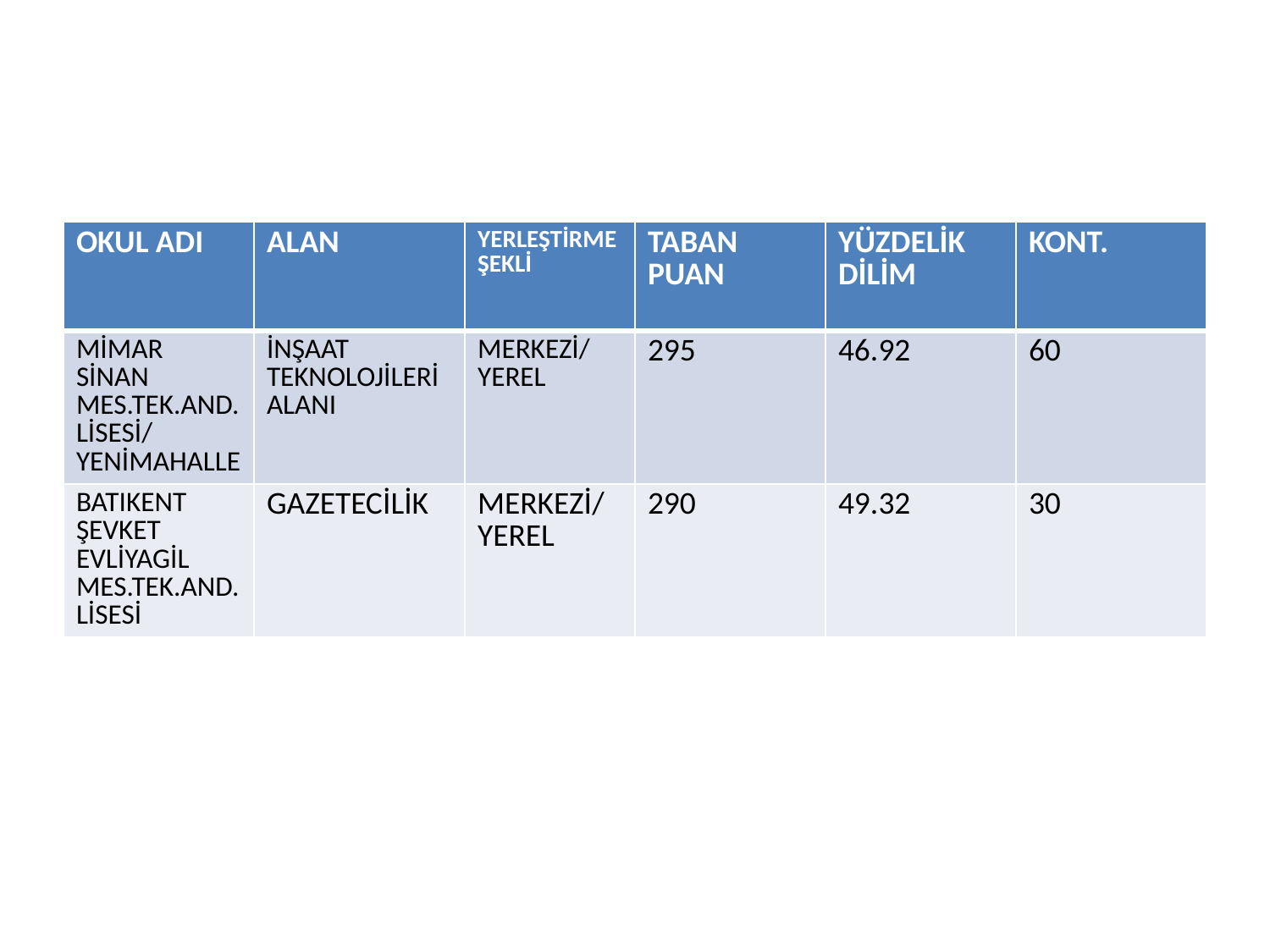

#
| OKUL ADI | ALAN | YERLEŞTİRME ŞEKLİ | TABAN PUAN | YÜZDELİK DİLİM | KONT. |
| --- | --- | --- | --- | --- | --- |
| MİMAR SİNAN MES.TEK.AND. LİSESİ/ YENİMAHALLE | İNŞAAT TEKNOLOJİLERİ ALANI | MERKEZİ/ YEREL | 295 | 46.92 | 60 |
| BATIKENT ŞEVKET EVLİYAGİL MES.TEK.AND. LİSESİ | GAZETECİLİK | MERKEZİ/ YEREL | 290 | 49.32 | 30 |